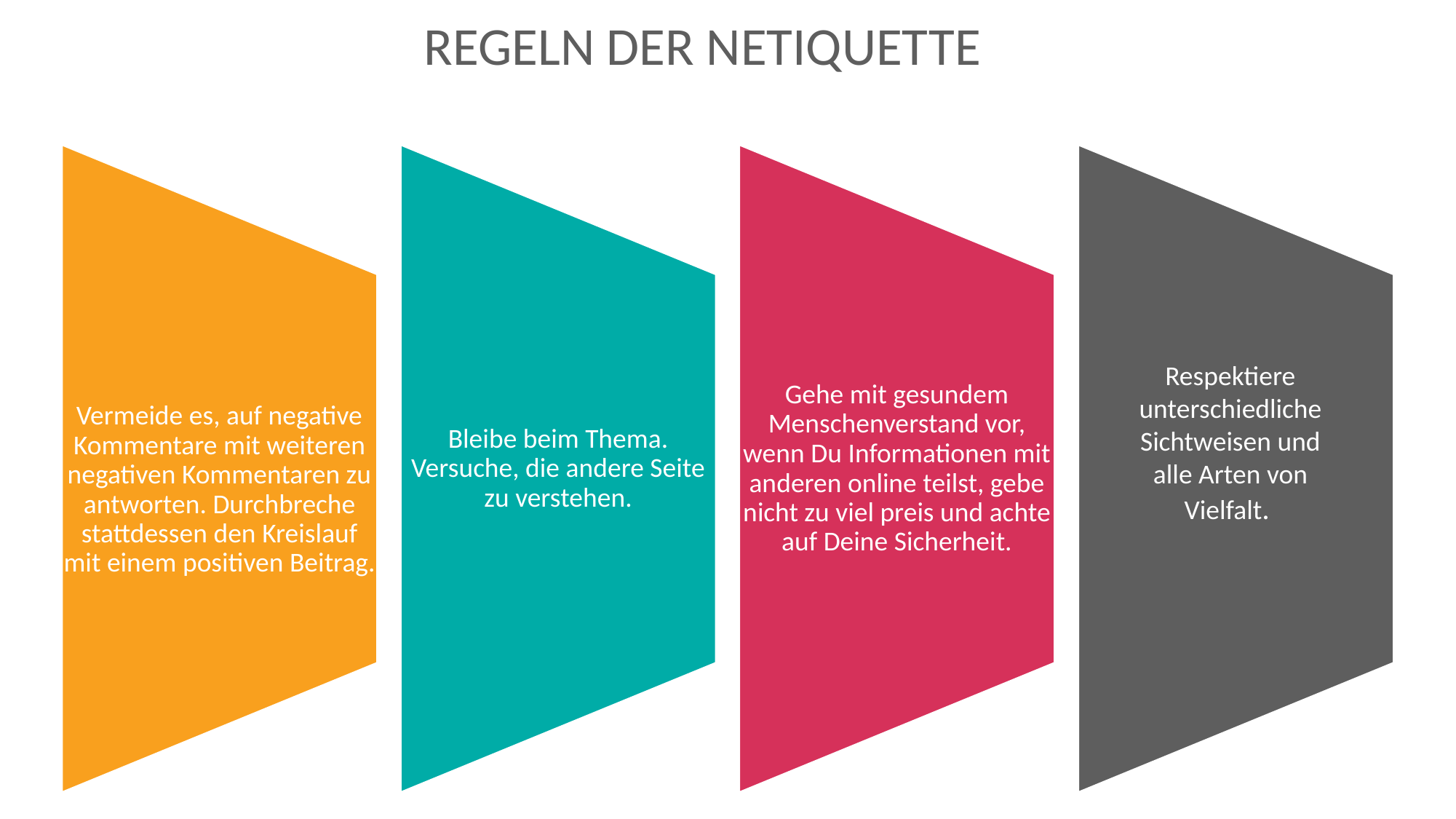

REGELN DER NETIQUETTE

Vermeide es, auf negative Kommentare mit weiteren negativen Kommentaren zu antworten. Durchbreche stattdessen den Kreislauf mit einem positiven Beitrag.

Bleibe beim Thema. Versuche, die andere Seite zu verstehen.
Gehe mit gesundem Menschenverstand vor, wenn Du Informationen mit anderen online teilst, gebe nicht zu viel preis und achte auf Deine Sicherheit.

Respektiere unterschiedliche Sichtweisen und alle Arten von Vielfalt.